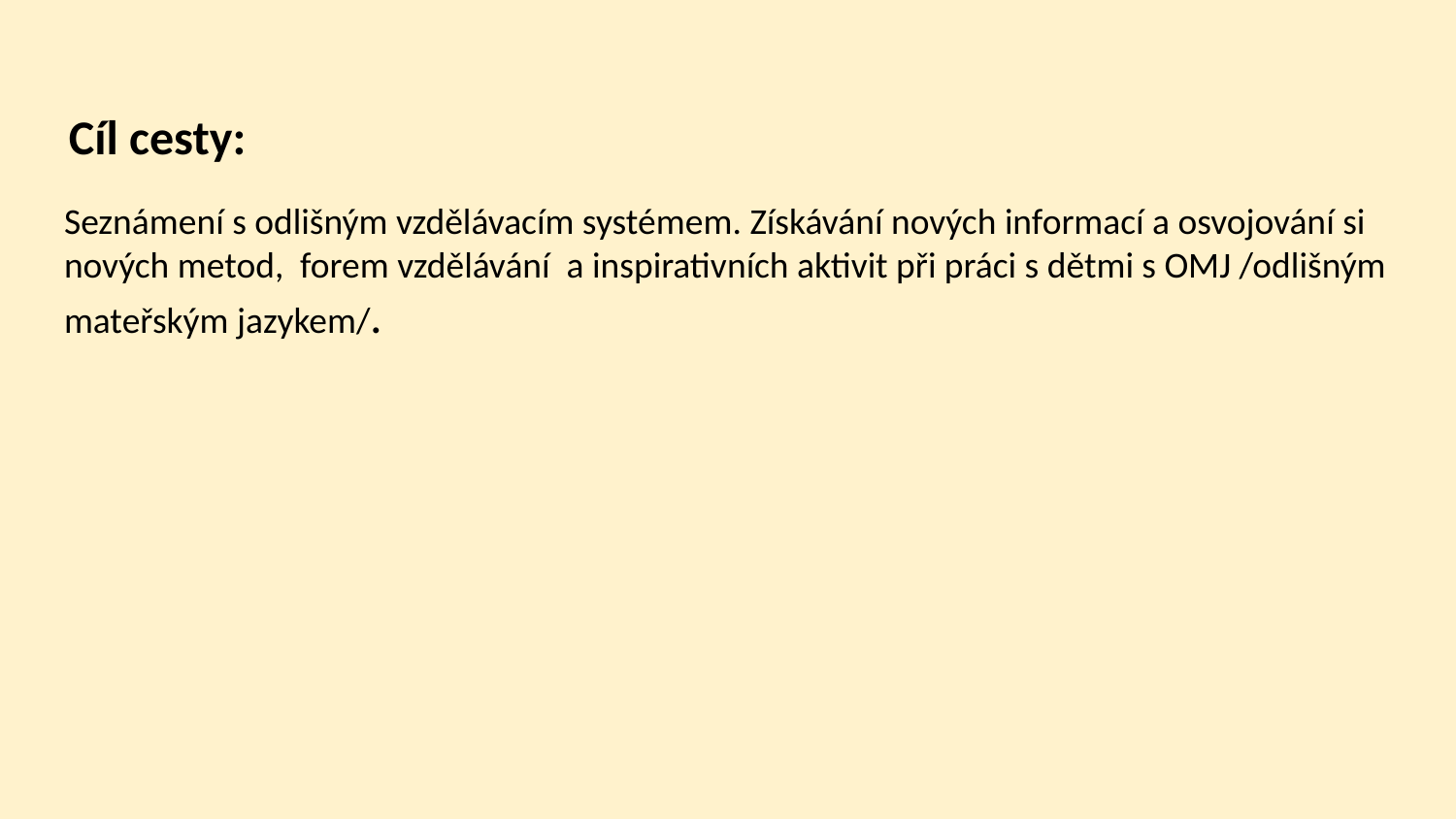

# Cíl cesty:

Seznámení s odlišným vzdělávacím systémem. Získávání nových informací a osvojování si nových metod,  forem vzdělávání  a inspirativních aktivit při práci s dětmi s OMJ /odlišným mateřským jazykem/.